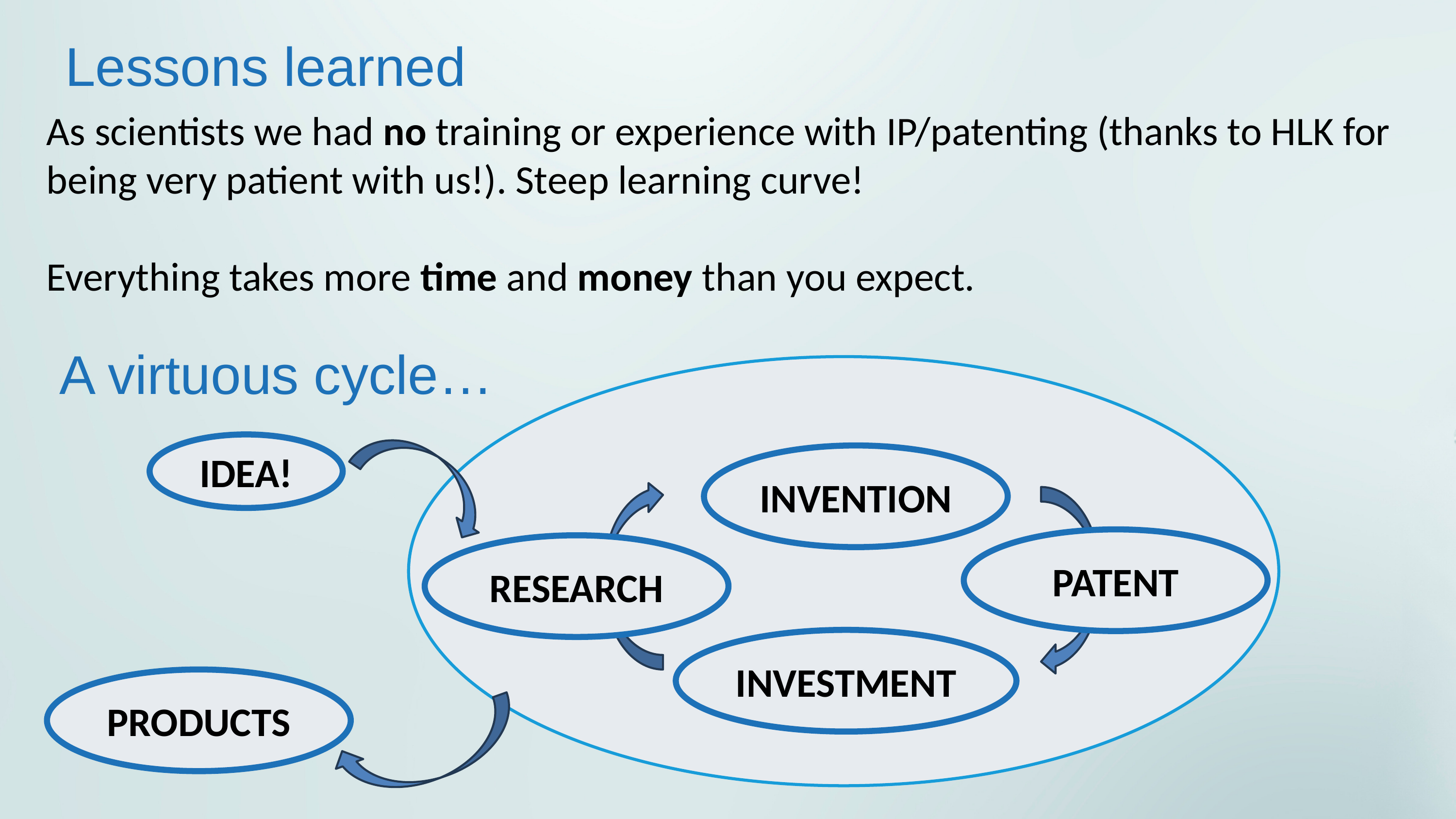

Lessons learned
As scientists we had no training or experience with IP/patenting (thanks to HLK for being very patient with us!). Steep learning curve!

Everything takes more time and money than you expect.
A virtuous cycle…

IDEA!
INVENTION

PATENT
RESEARCH

INVESTMENT

PRODUCTS